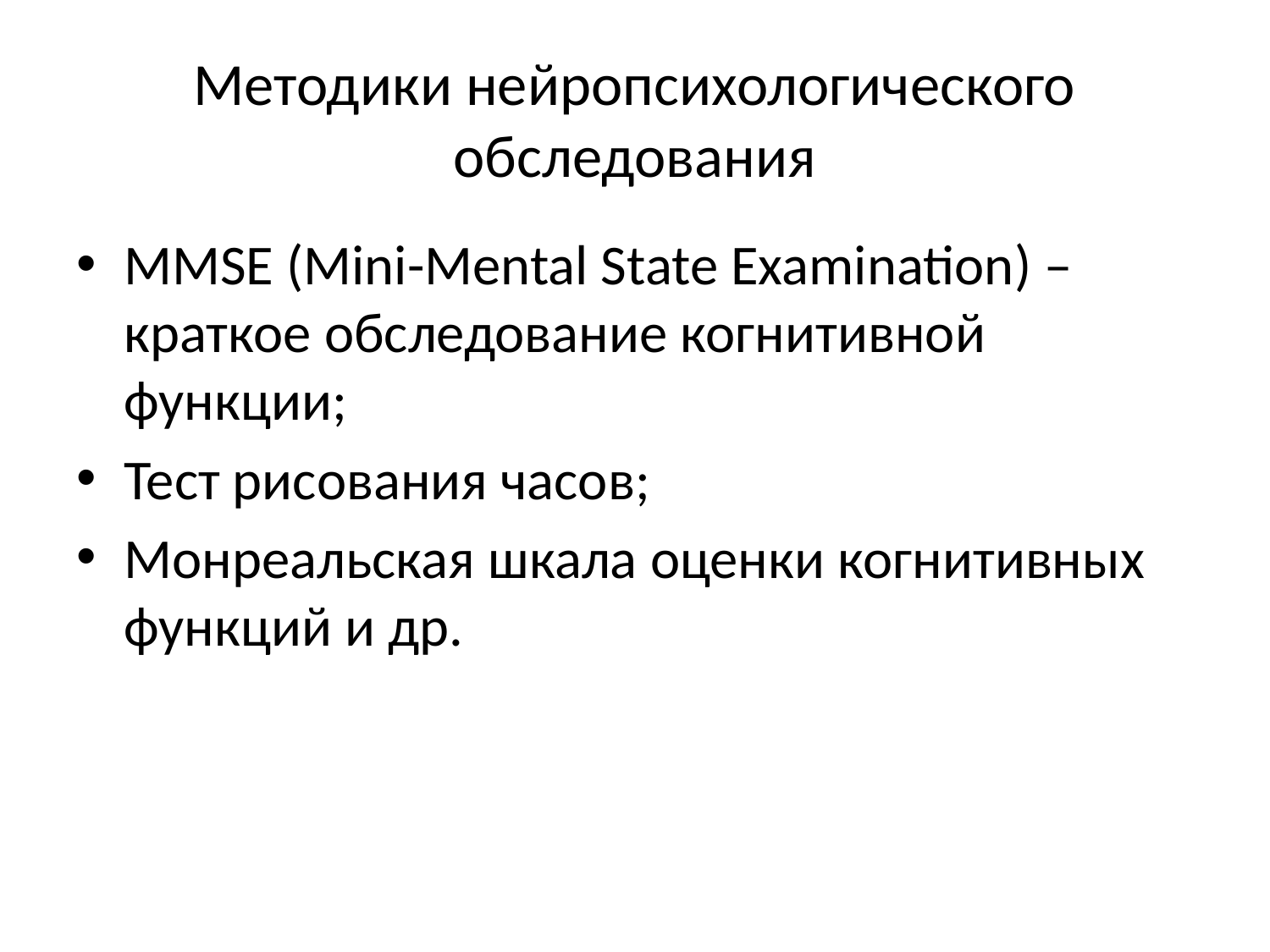

# Методики нейропсихологического обследования
ММSE (Mini-Mental State Examination) –краткое обследование когнитивной функции;
Тест рисования часов;
Монреальская шкала оценки когнитивных функций и др.